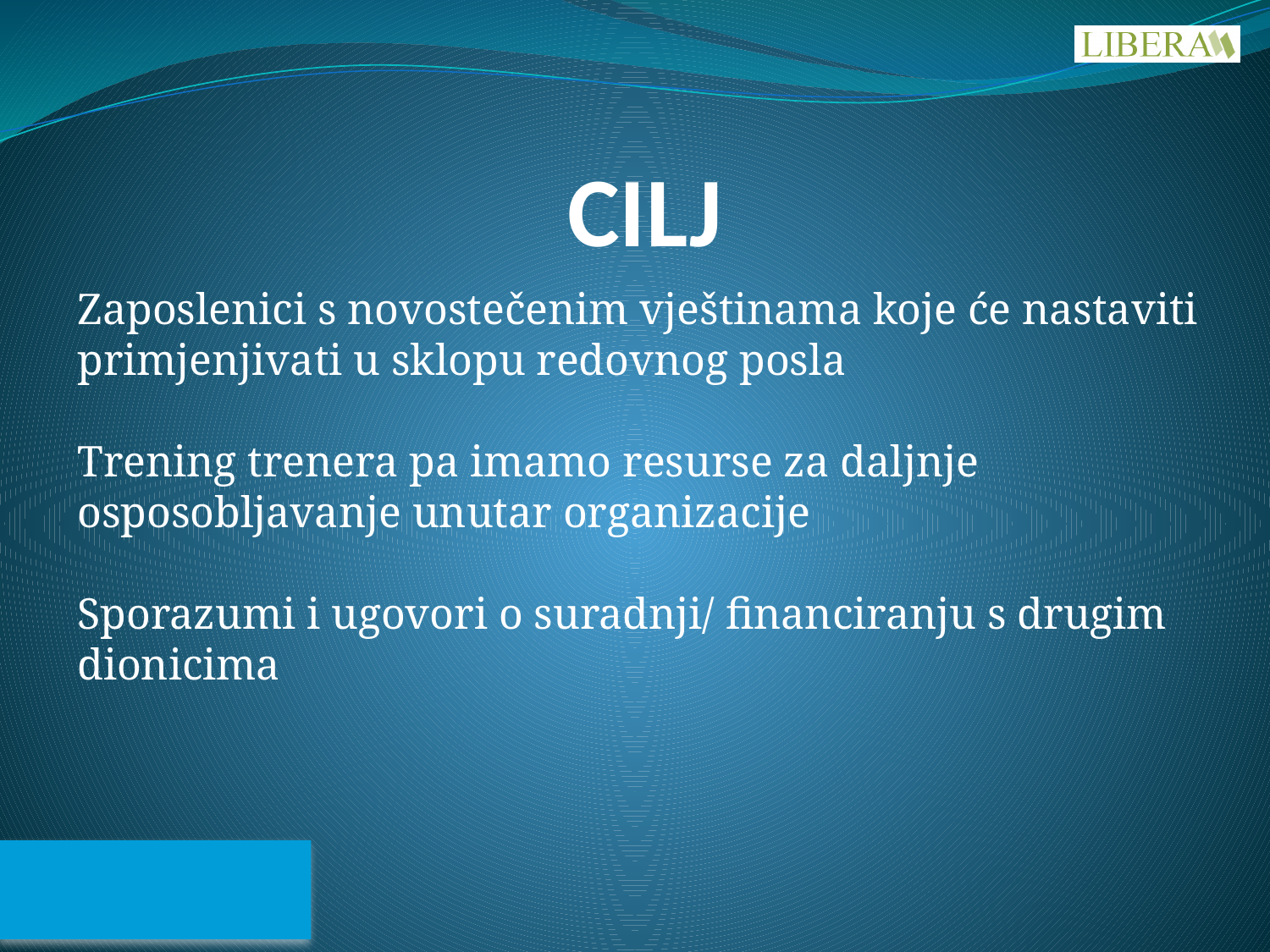

# CILJ
Zaposlenici s novostečenim vještinama koje će nastaviti primjenjivati u sklopu redovnog posla

Trening trenera pa imamo resurse za daljnje osposobljavanje unutar organizacije

Sporazumi i ugovori o suradnji/ financiranju s drugim dionicima